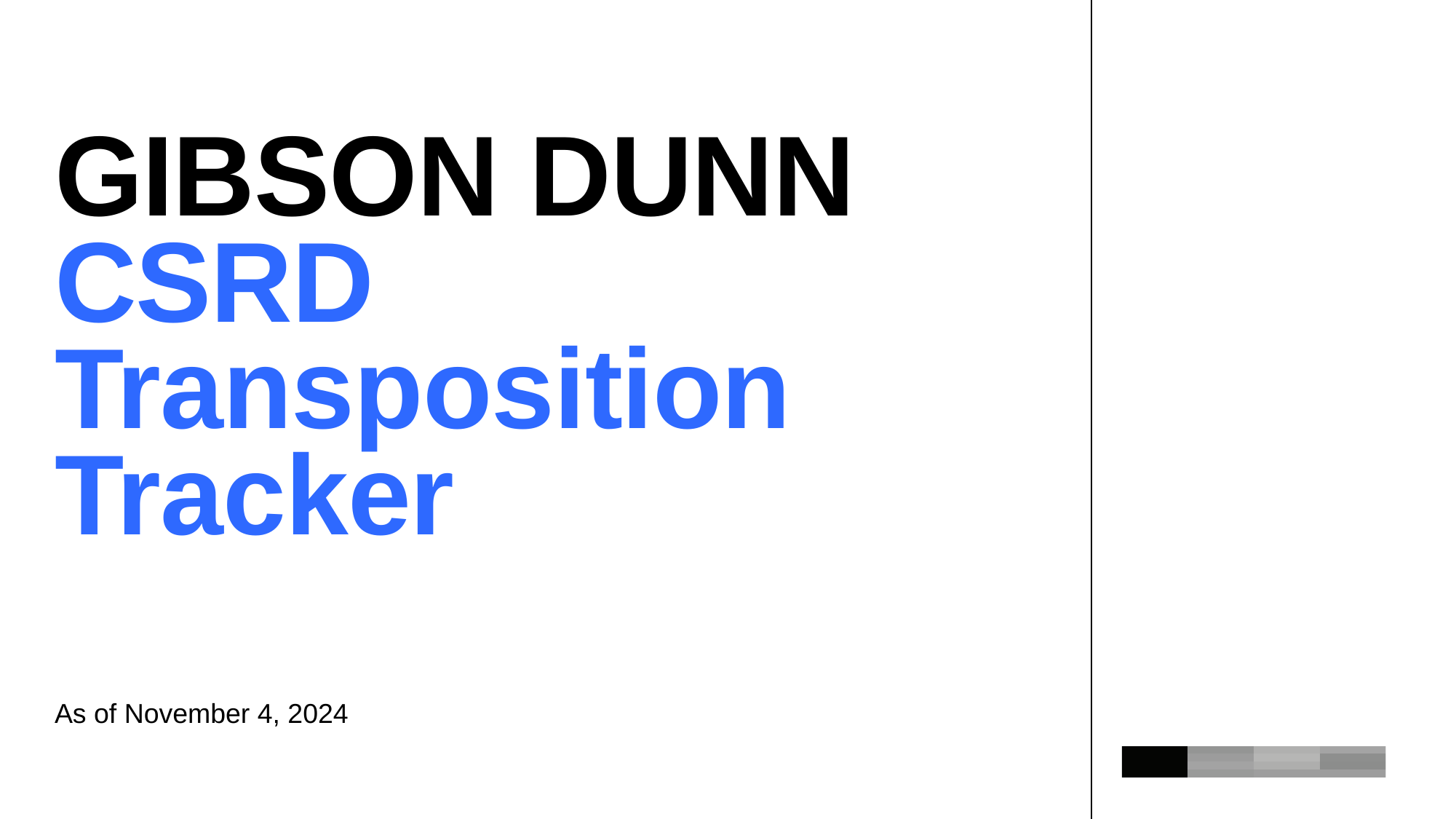

# GIBSON DUNN CSRD Transposition Tracker
As of November 4, 2024